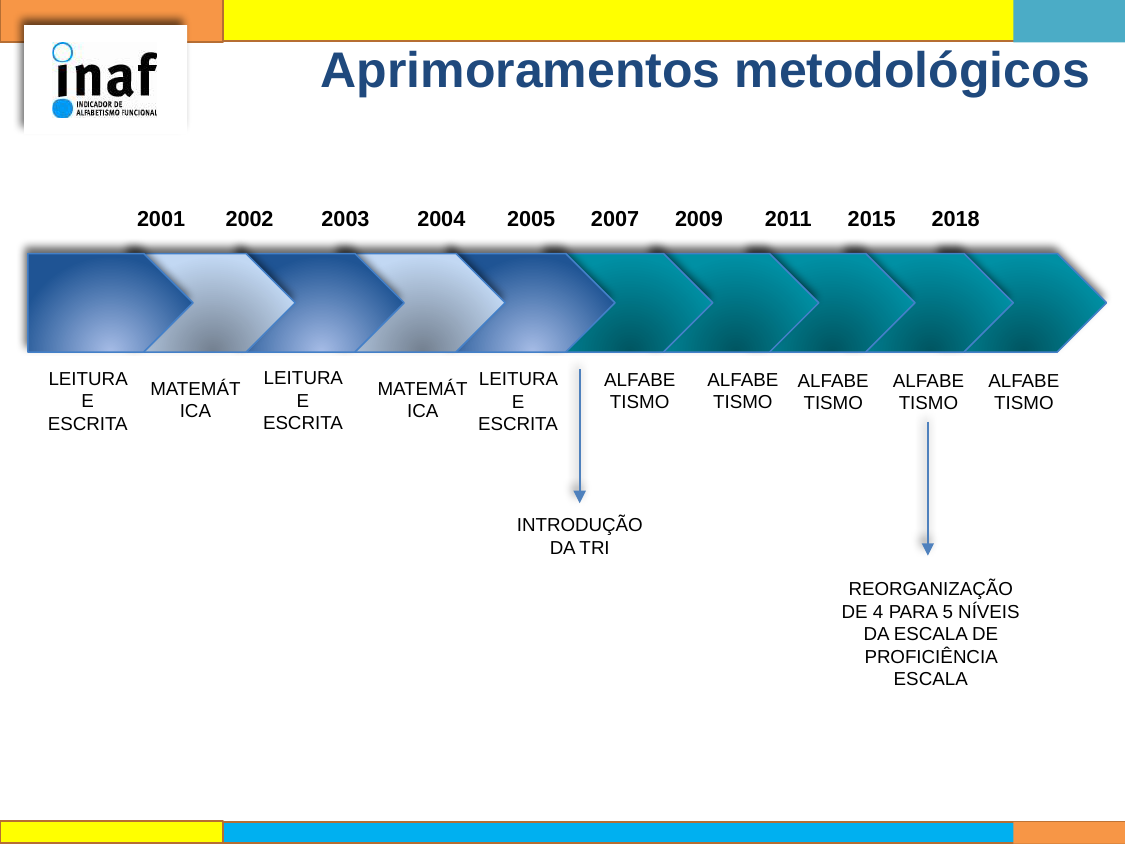

# Aprimoramentos metodológicos
   2001      2002        2003        2004       2005      2007      2009       2011      2015      2018

LEITURA E ESCRITA
LEITURA E ESCRITA
LEITURA E ESCRITA
ALFABE
TISMO
ALFABE
TISMO
ALFABE
TISMO
ALFABE
TISMO
ALFABE
TISMO
MATEMÁTICA

MATEMÁTICA

INTRODUÇÃO DA TRI
REORGANIZAÇÃO DE 4 PARA 5 NÍVEIS DA ESCALA DE PROFICIÊNCIA ESCALA